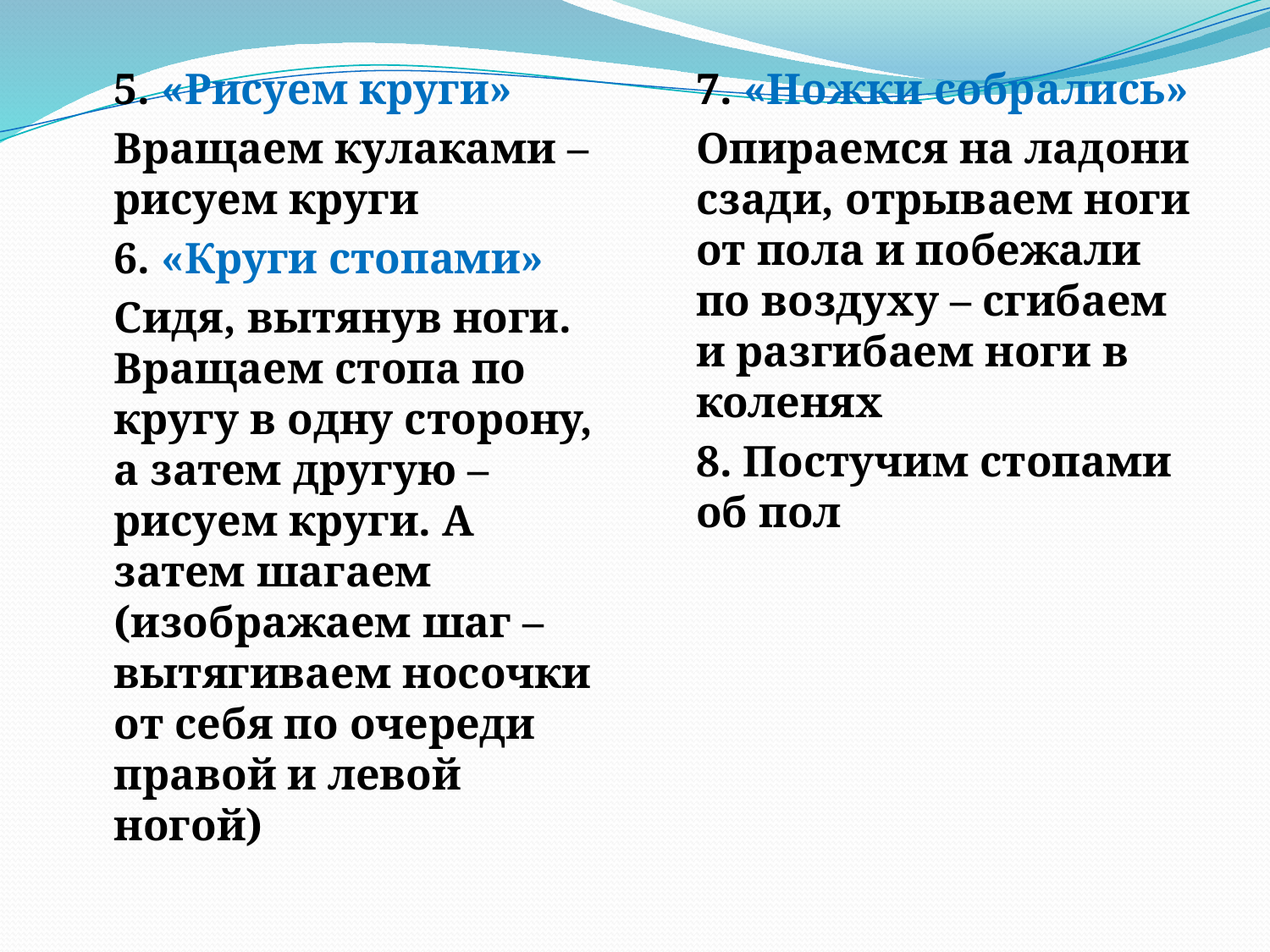

5. «Рисуем круги»
Вращаем кулаками – рисуем круги
6. «Круги стопами»
Сидя, вытянув ноги. Вращаем стопа по кругу в одну сторону, а затем другую – рисуем круги. А затем шагаем (изображаем шаг – вытягиваем носочки от себя по очереди правой и левой ногой)
7. «Ножки собрались»
Опираемся на ладони сзади, отрываем ноги от пола и побежали по воздуху – сгибаем и разгибаем ноги в коленях
8. Постучим стопами об пол